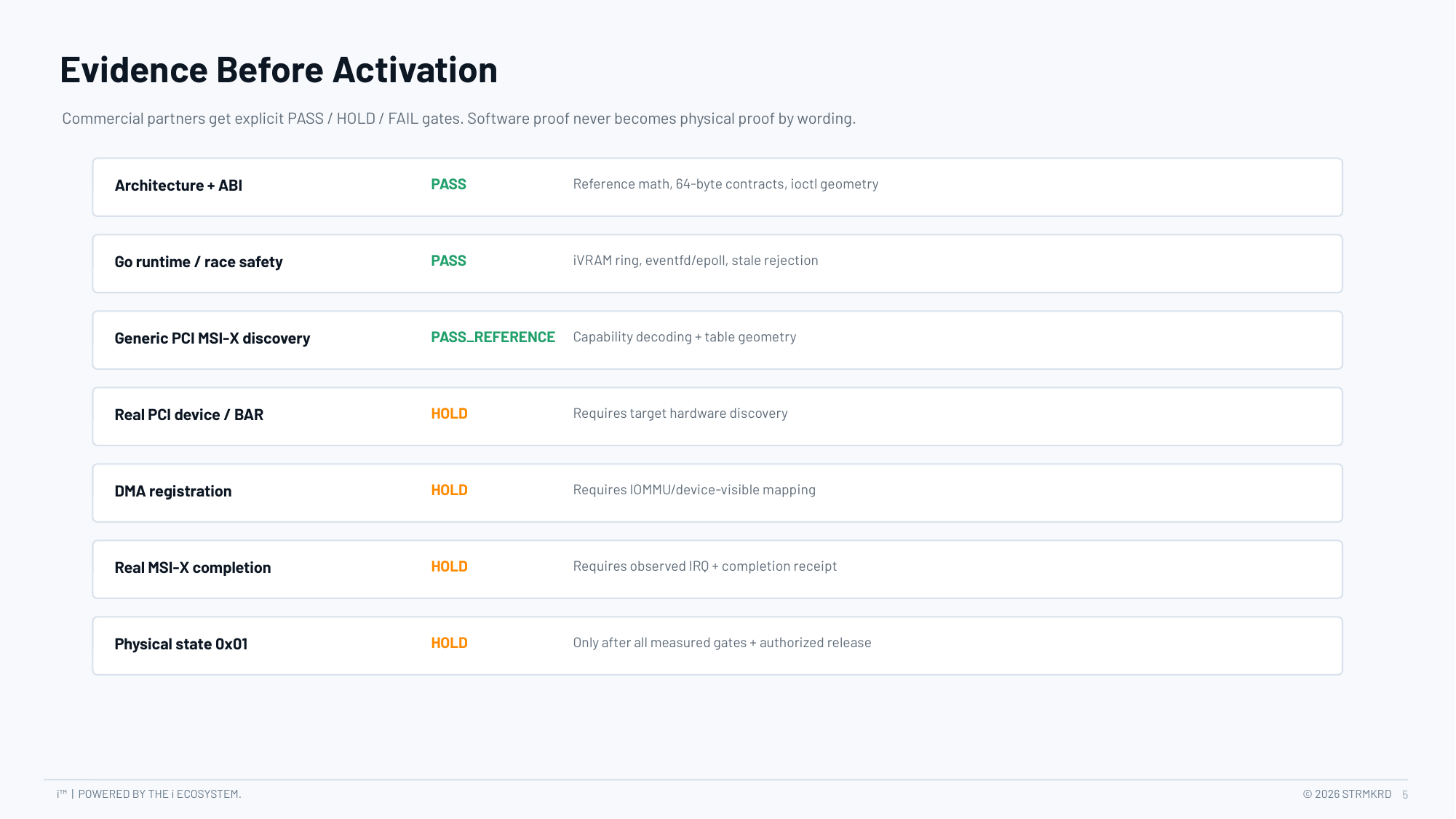

Evidence Before Activation
Commercial partners get explicit PASS / HOLD / FAIL gates. Software proof never becomes physical proof by wording.

PASS
Reference math, 64-byte contracts, ioctl geometry
Architecture + ABI

PASS
iVRAM ring, eventfd/epoll, stale rejection
Go runtime / race safety

PASS_REFERENCE
Capability decoding + table geometry
Generic PCI MSI-X discovery

HOLD
Requires target hardware discovery
Real PCI device / BAR

HOLD
Requires IOMMU/device-visible mapping
DMA registration

HOLD
Requires observed IRQ + completion receipt
Real MSI-X completion

HOLD
Only after all measured gates + authorized release
Physical state 0x01
5